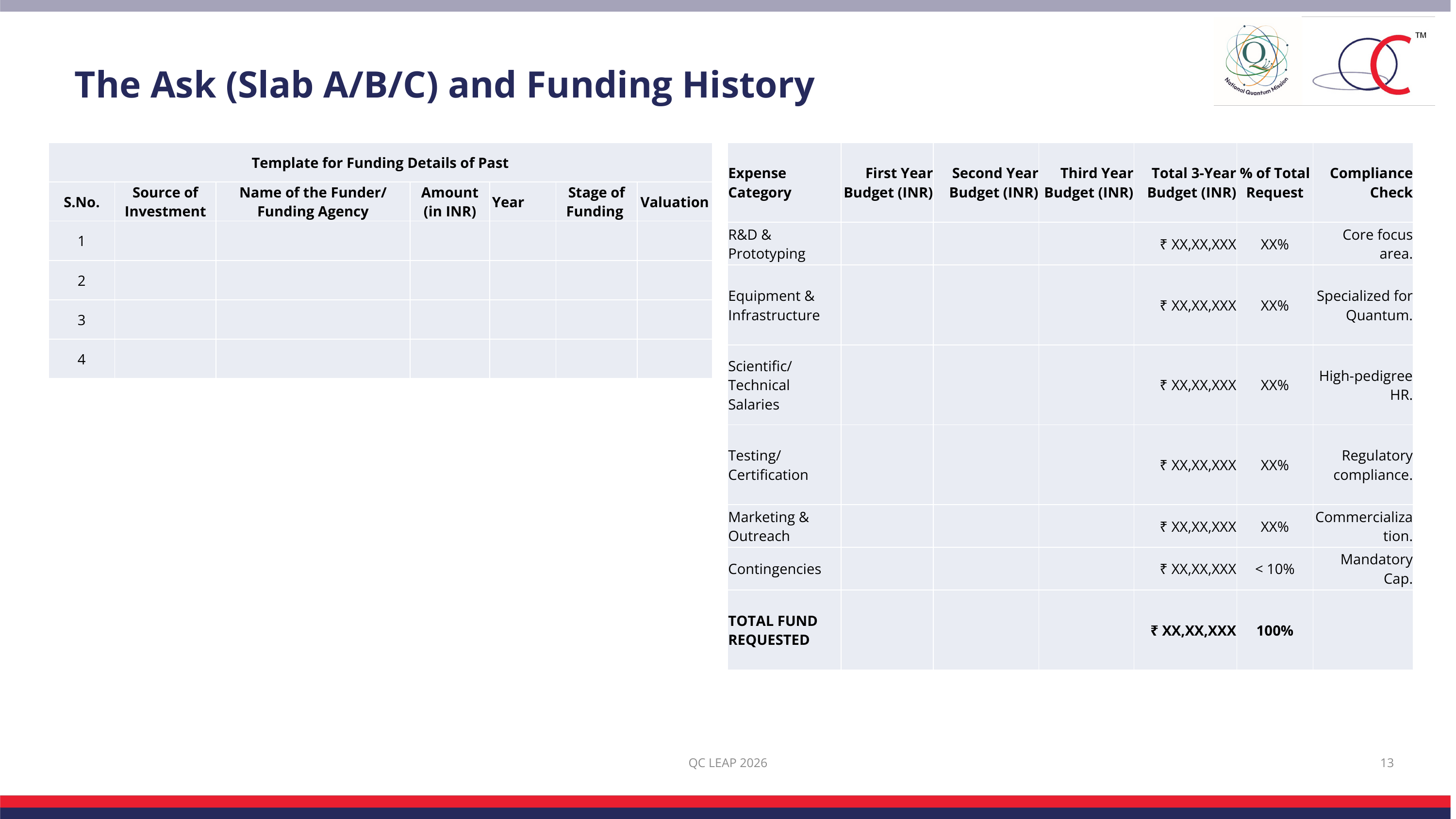

The Ask (Slab A/B/C) and Funding History
| Template for Funding Details of Past |  |  |  |  |  |  |
| --- | --- | --- | --- | --- | --- | --- |
| S.No. | Source of Investment | Name of the Funder/ Funding Agency | Amount (in INR) | Year | Stage of Funding | Valuation |
| 1 |  |  |  |  |  |  |
| 2 |  |  |  |  |  |  |
| 3 |  |  |  |  |  |  |
| 4 |  |  |  |  |  |  |
| Expense Category | First Year Budget (INR) | Second Year Budget (INR) | Third Year Budget (INR) | Total 3-Year Budget (INR) | % of Total Request | Compliance Check |
| --- | --- | --- | --- | --- | --- | --- |
| R&D & Prototyping |  |  |  | ₹ XX,XX,XXX | XX% | Core focus area. |
| Equipment & Infrastructure |  |  |  | ₹ XX,XX,XXX | XX% | Specialized for Quantum. |
| Scientific/Technical Salaries |  |  |  | ₹ XX,XX,XXX | XX% | High-pedigree HR. |
| Testing/Certification |  |  |  | ₹ XX,XX,XXX | XX% | Regulatory compliance. |
| Marketing & Outreach |  |  |  | ₹ XX,XX,XXX | XX% | Commercialization. |
| Contingencies |  |  |  | ₹ XX,XX,XXX | < 10% | Mandatory Cap. |
| TOTAL FUND REQUESTED |  |  |  | ₹ XX,XX,XXX | 100% |  |
QC LEAP 2026
13